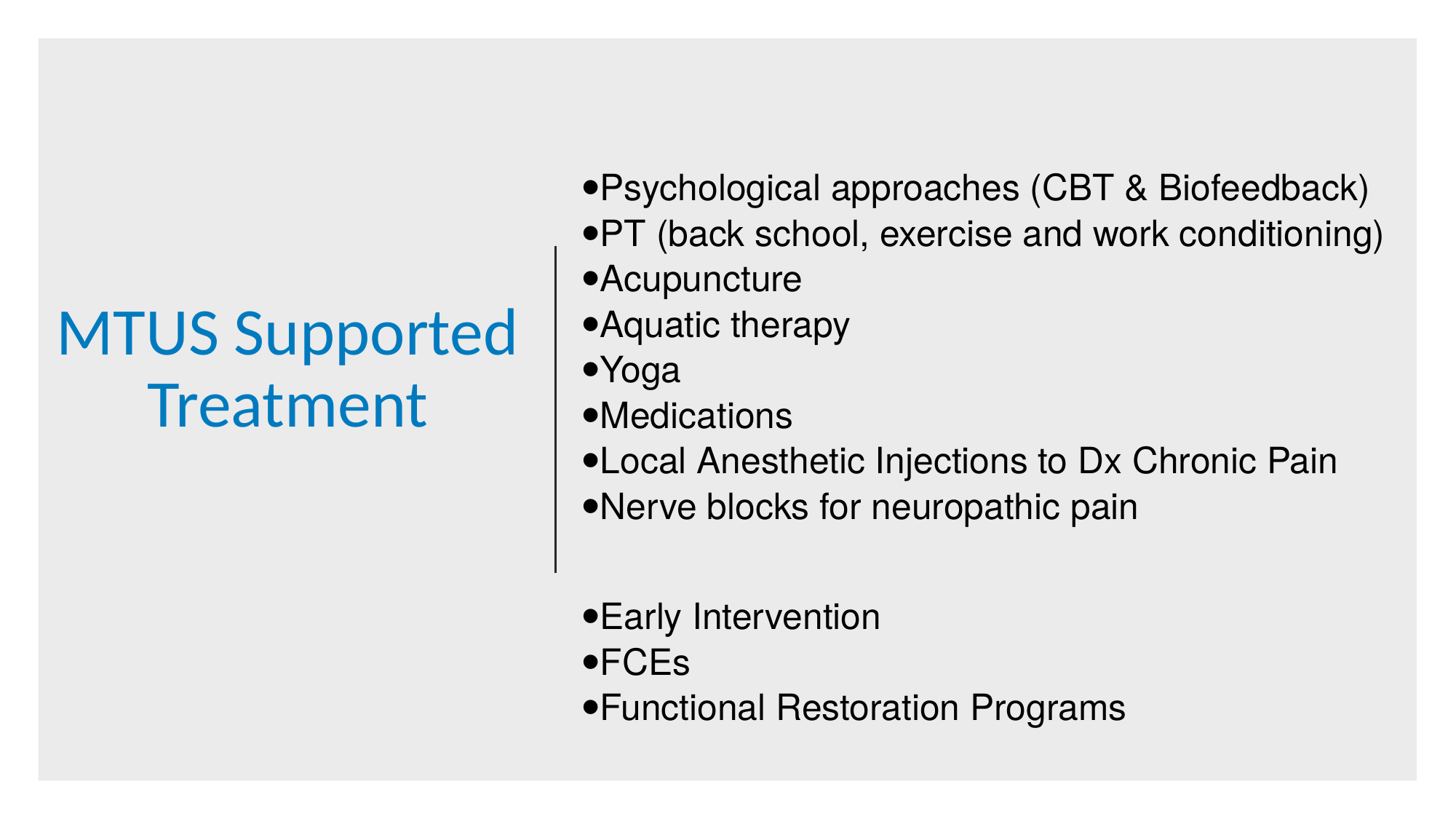

# MTUS Supported Treatment
Psychological approaches (CBT & Biofeedback)
PT (back school, exercise and work conditioning)
Acupuncture
Aquatic therapy
Yoga
Medications
Local Anesthetic Injections to Dx Chronic Pain
Nerve blocks for neuropathic pain

Early Intervention
FCEs
Functional Restoration Programs

33